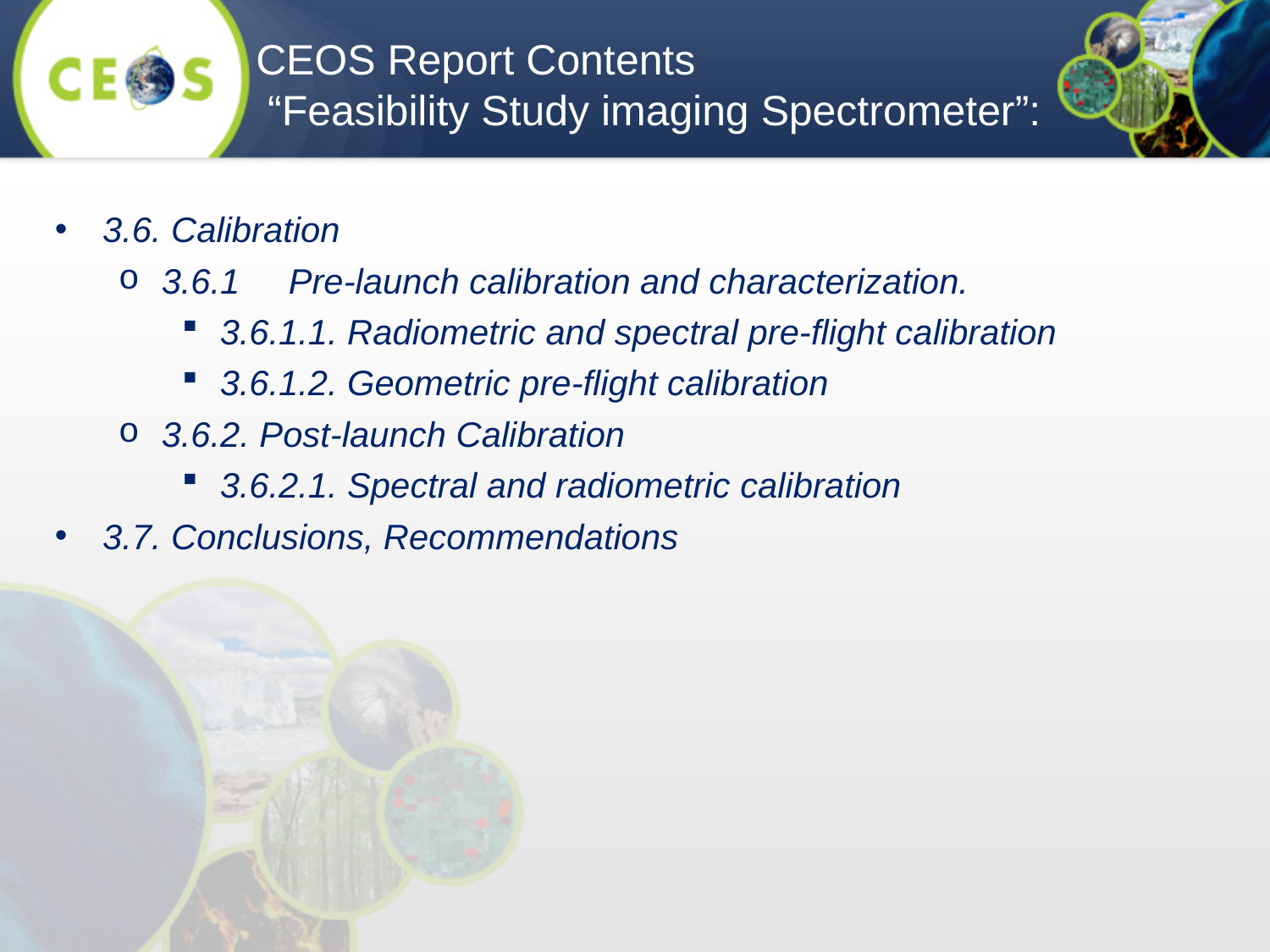

CEOS Report Contents
 “Feasibility Study imaging Spectrometer”:

3.6. Calibration
3.6.1	Pre-launch calibration and characterization.
3.6.1.1. Radiometric and spectral pre-flight calibration
3.6.1.2. Geometric pre-flight calibration
3.6.2. Post-launch Calibration
3.6.2.1. Spectral and radiometric calibration
3.7. Conclusions, Recommendations